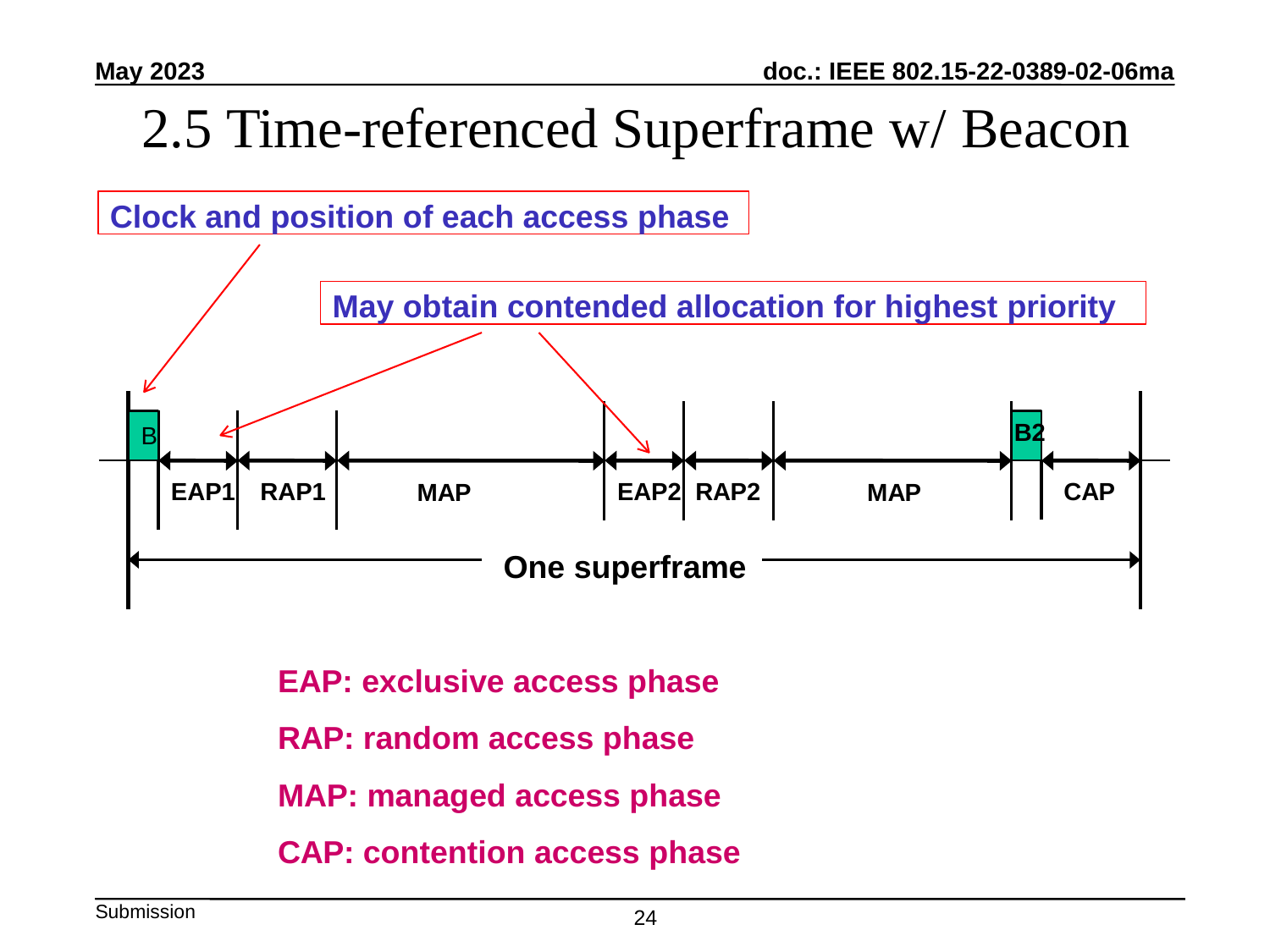

May 2023

# 2.5 Time-referenced Superframe w/ Beacon
Clock and position of each access phase

May obtain contended allocation for highest priority

B2
B

EAP1
RAP1
EAP2  RAP2
CAP
MAP
MAP
One superframe

EAP: exclusive access phase  RAP: random access phase  MAP: managed access phase  CAP: contention access phase

24